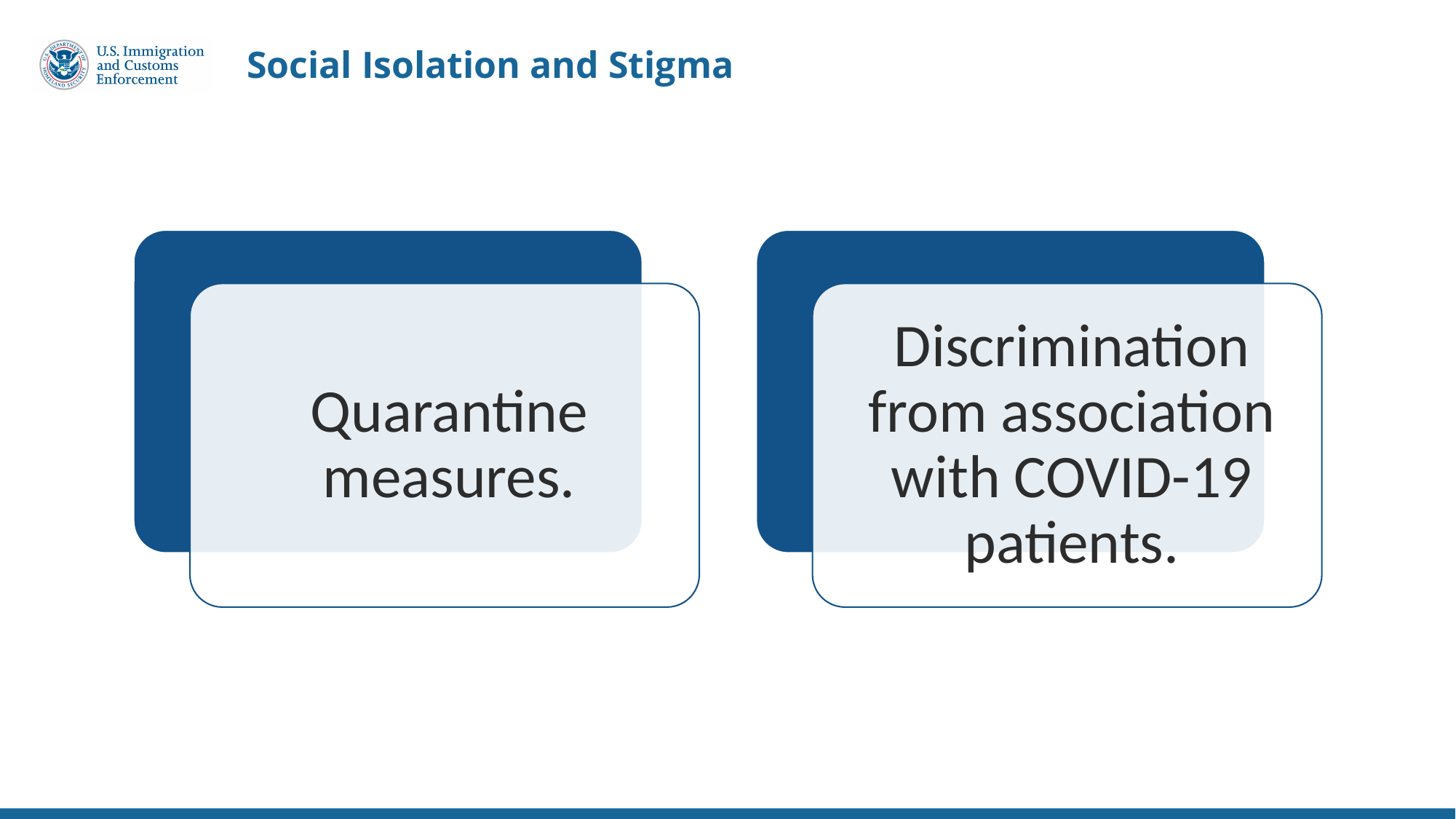

Social Isolation and Stigma
Quarantine measures.
Discrimination from association with COVID-19 patients.